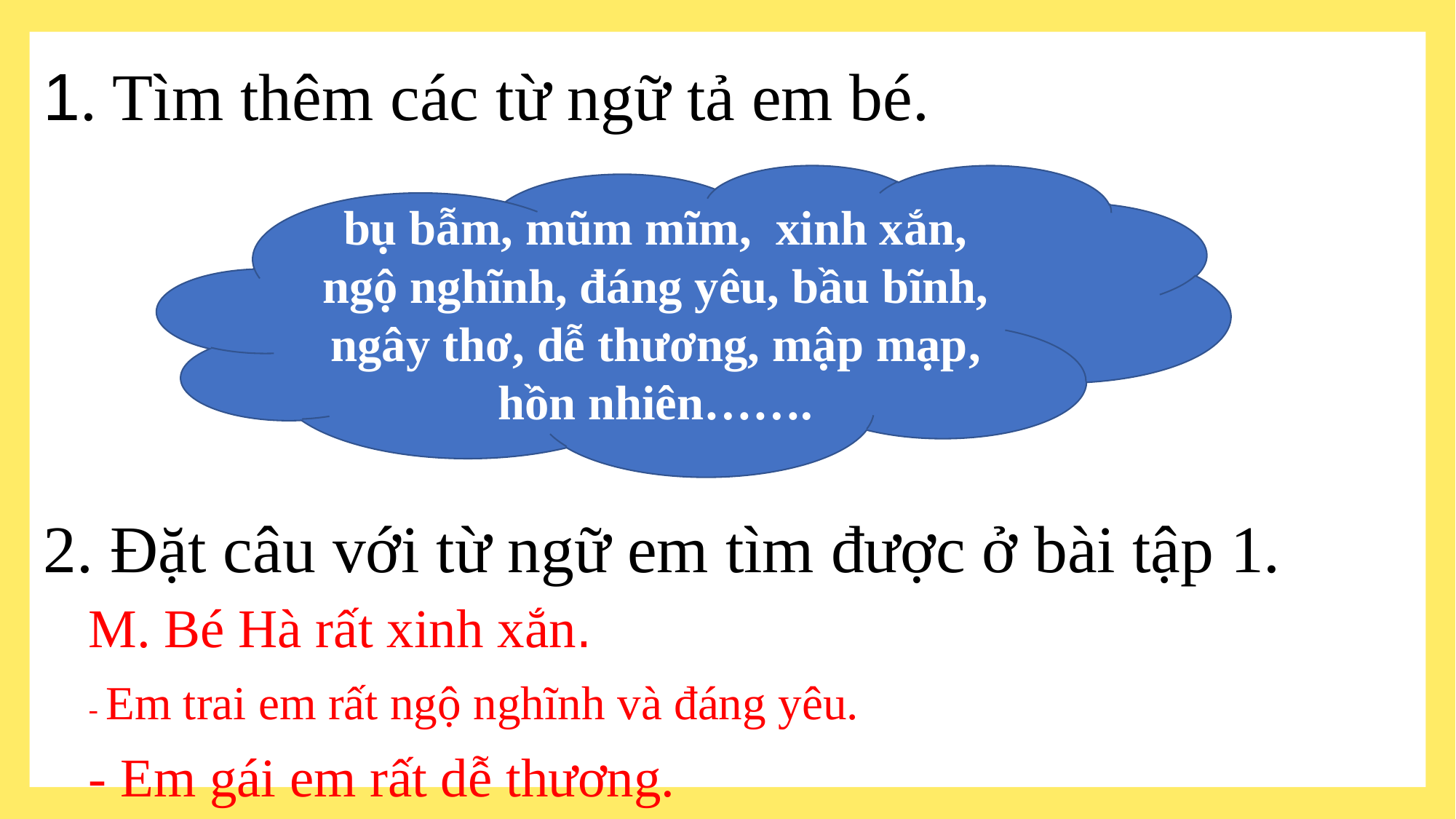

# 1. Tìm thêm các từ ngữ tả em bé.
bụ bẫm, mũm mĩm,  xinh xắn, ngộ nghĩnh, đáng yêu, bầu bĩnh, ngây thơ, dễ thương, mập mạp, hồn nhiên…….
2. Đặt câu với từ ngữ em tìm được ở bài tập 1.
M. Bé Hà rất xinh xắn.
- Em trai em rất ngộ nghĩnh và đáng yêu.

- Em gái em rất dễ thương.